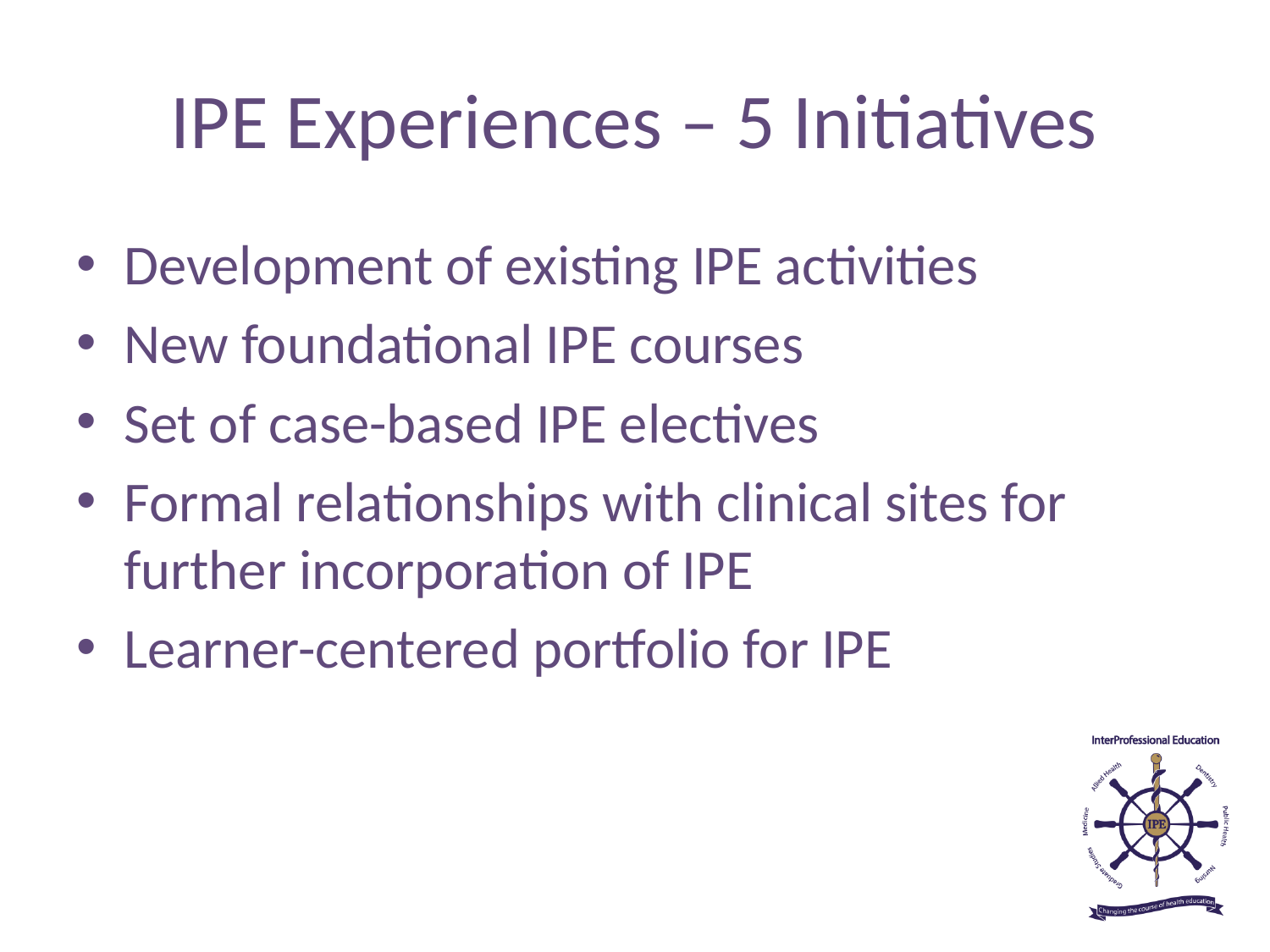

# IPE Experiences – 5 Initiatives
Development of existing IPE activities
New foundational IPE courses
Set of case-based IPE electives
Formal relationships with clinical sites for further incorporation of IPE
Learner-centered portfolio for IPE